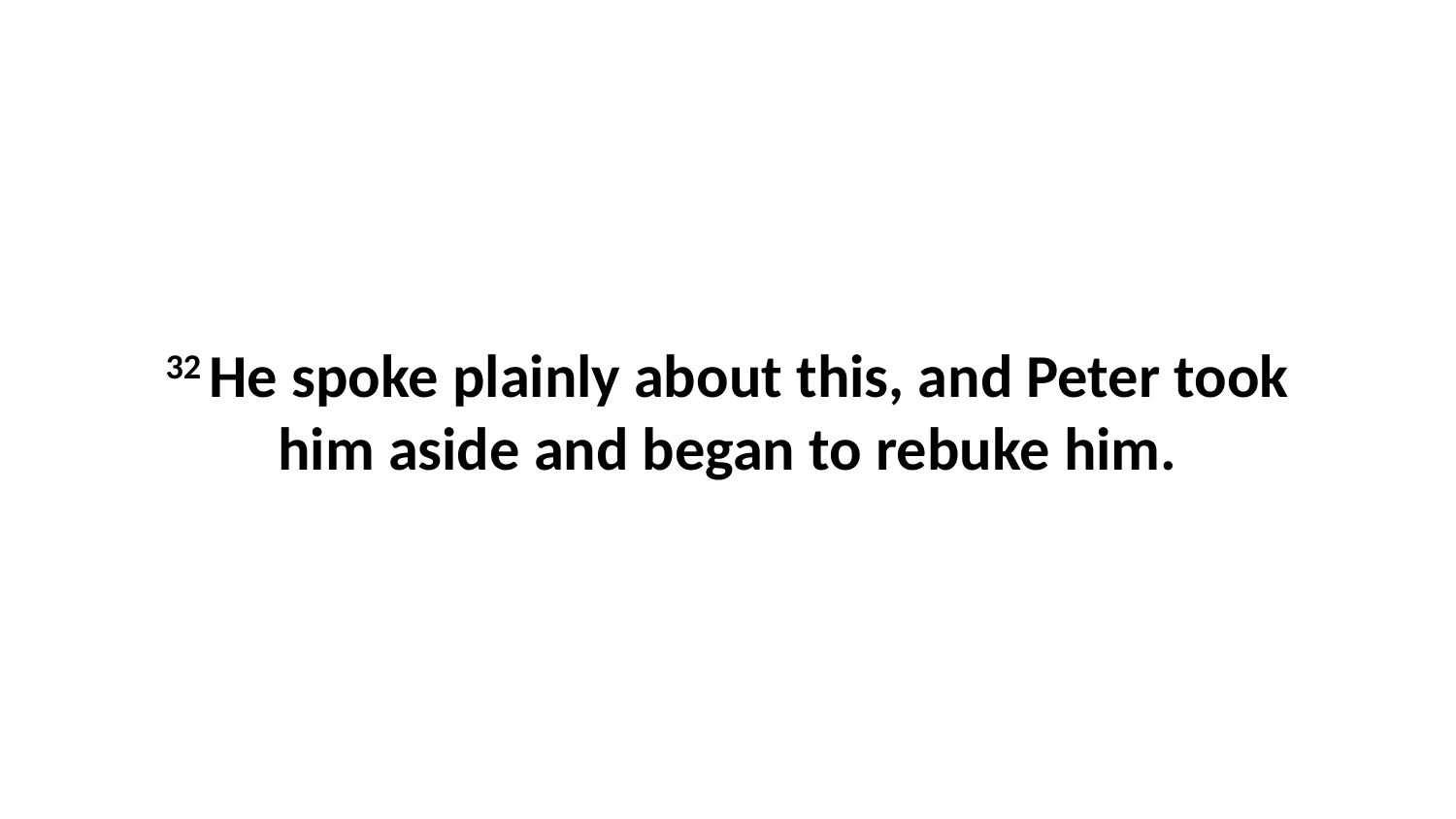

32 He spoke plainly about this, and Peter took him aside and began to rebuke him.